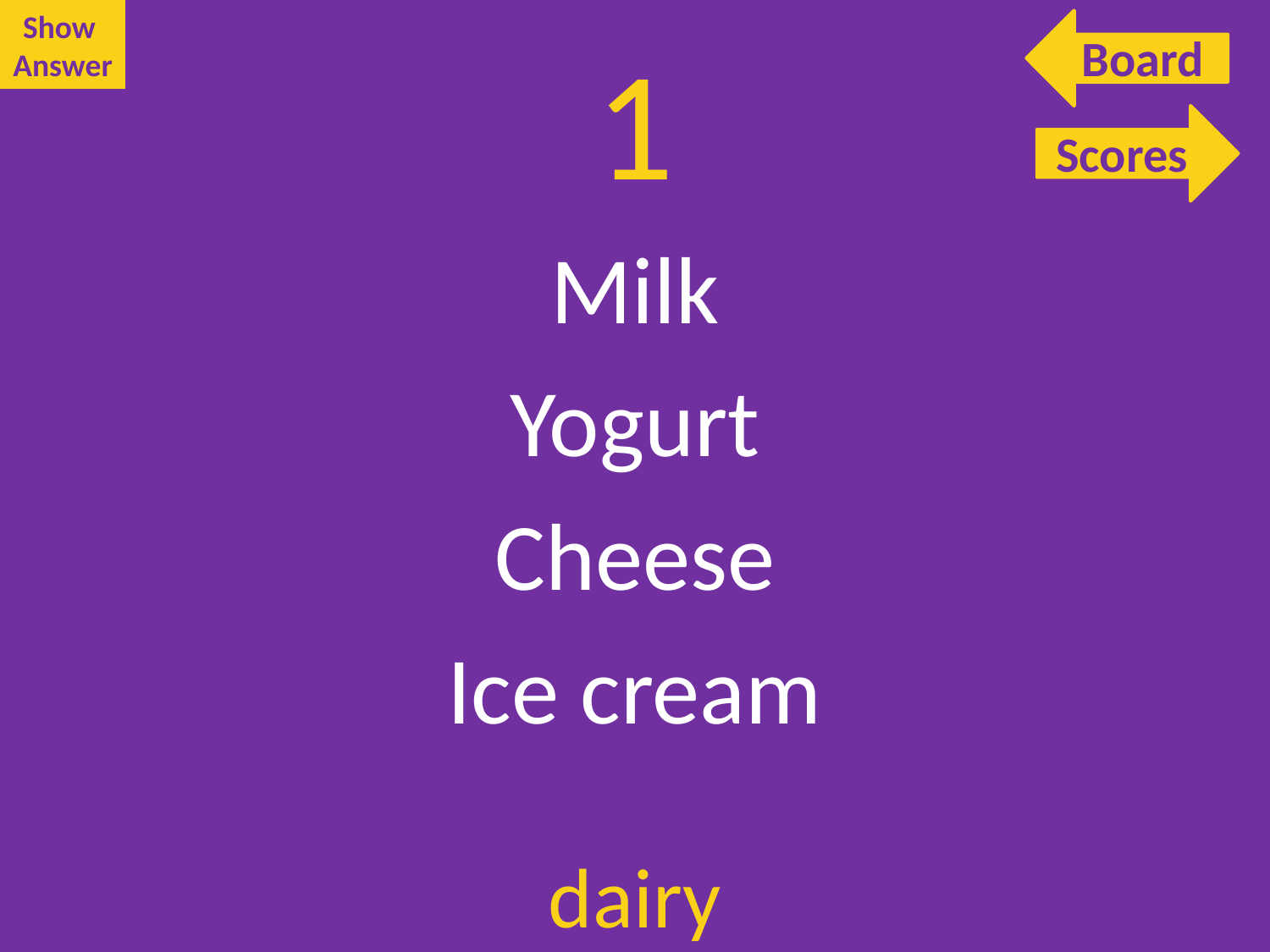

Show
Answer

Board
# 1

Scores
Milk
Yogurt
Cheese
Ice cream
dairy